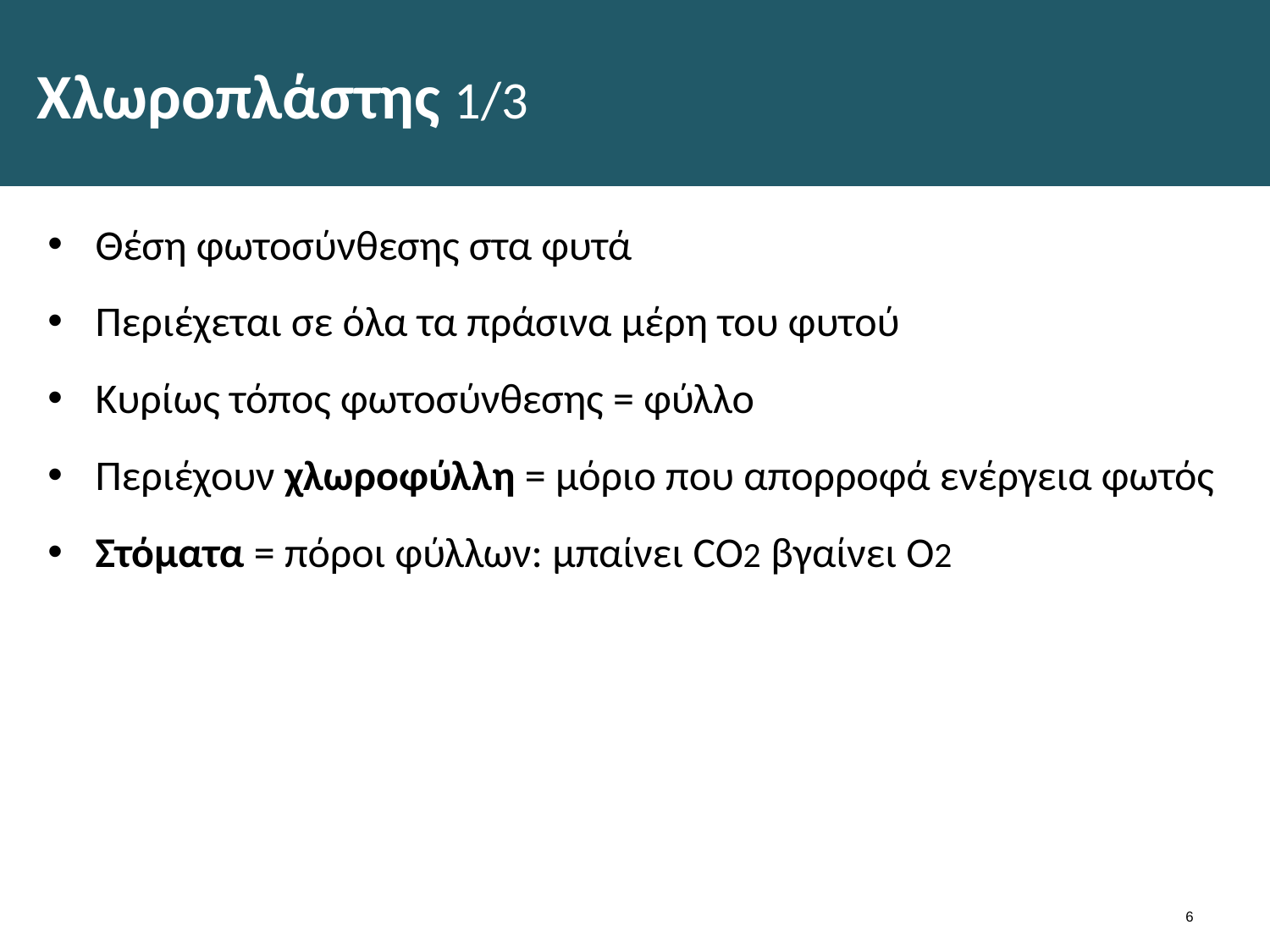

# Χλωροπλάστης 1/3
Θέση φωτοσύνθεσης στα φυτά
Περιέχεται σε όλα τα πράσινα μέρη του φυτού
Κυρίως τόπος φωτοσύνθεσης = φύλλο
Περιέχουν χλωροφύλλη = μόριο που απορροφά ενέργεια φωτός
Στόματα = πόροι φύλλων: μπαίνει CO2 βγαίνει O2
6